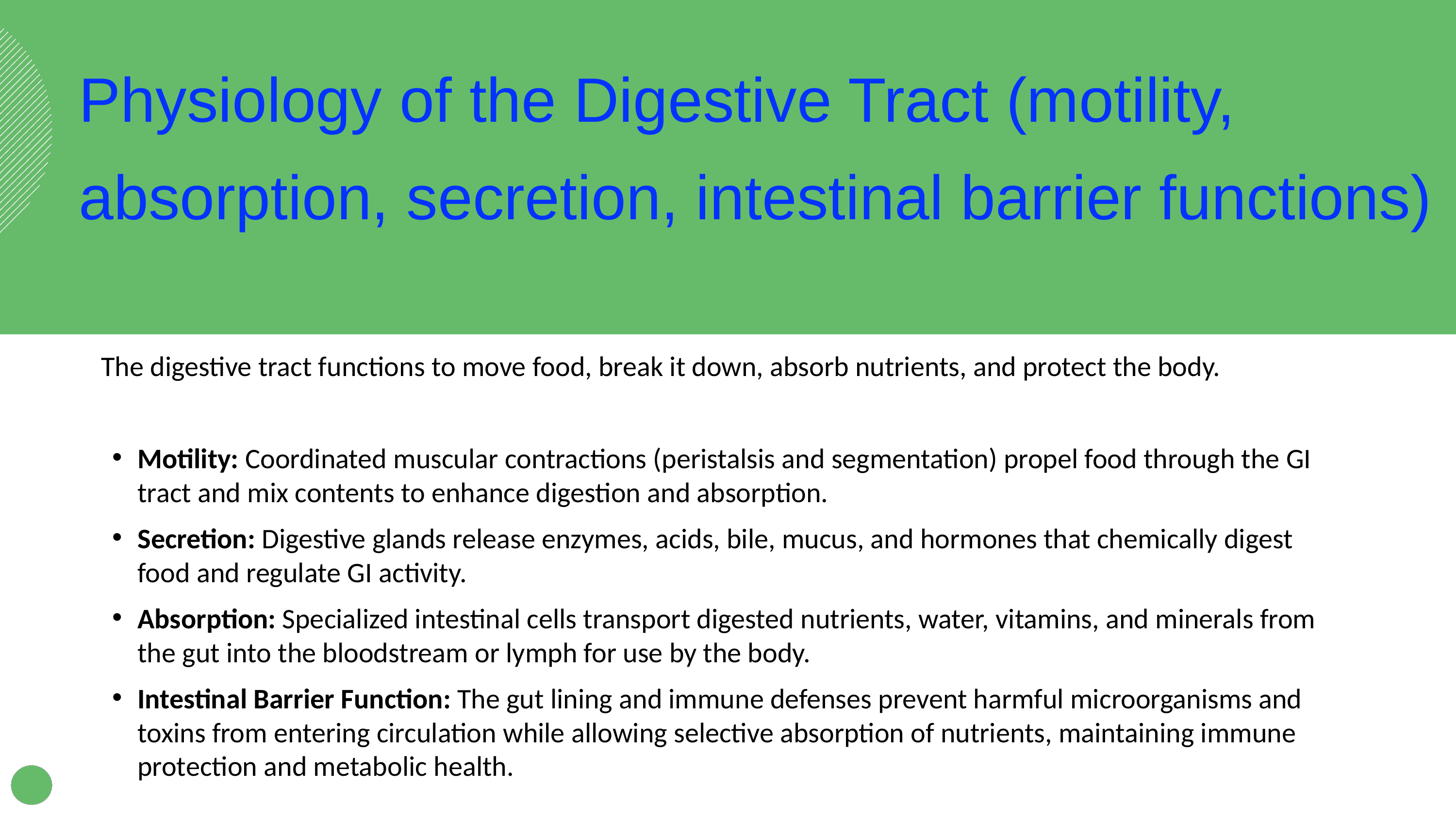

Physiology of the Digestive Tract (motility, absorption, secretion, intestinal barrier functions)
The digestive tract functions to move food, break it down, absorb nutrients, and protect the body.

Motility: Coordinated muscular contractions (peristalsis and segmentation) propel food through the GI tract and mix contents to enhance digestion and absorption.
Secretion: Digestive glands release enzymes, acids, bile, mucus, and hormones that chemically digest food and regulate GI activity.
Absorption: Specialized intestinal cells transport digested nutrients, water, vitamins, and minerals from the gut into the bloodstream or lymph for use by the body.
Intestinal Barrier Function: The gut lining and immune defenses prevent harmful microorganisms and toxins from entering circulation while allowing selective absorption of nutrients, maintaining immune protection and metabolic health.
69